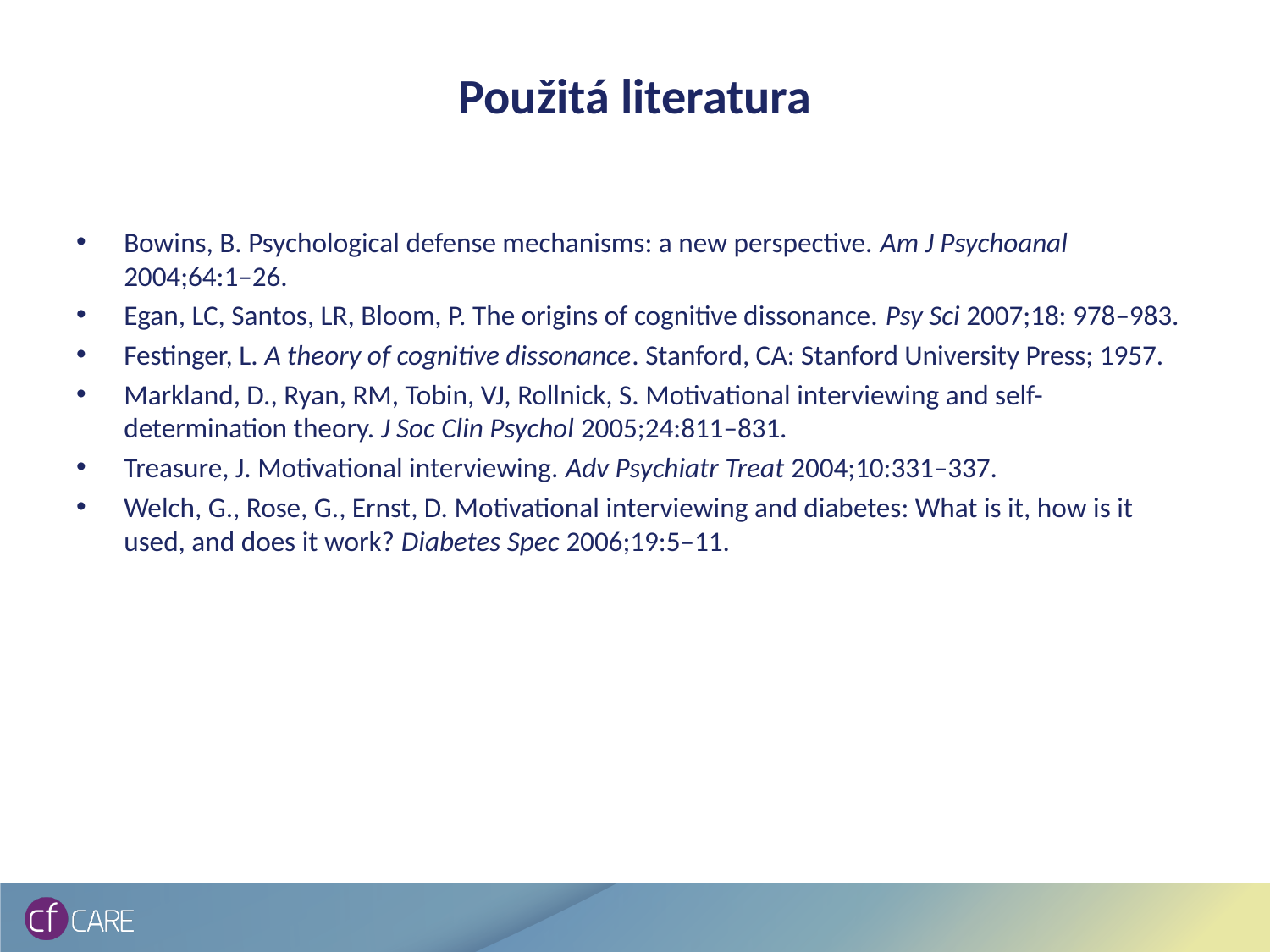

# Použitá literatura
Bowins, B. Psychological defense mechanisms: a new perspective. Am J Psychoanal 2004;64:1–26.
Egan, LC, Santos, LR, Bloom, P. The origins of cognitive dissonance. Psy Sci 2007;18: 978–983.
Festinger, L. A theory of cognitive dissonance. Stanford, CA: Stanford University Press; 1957.
Markland, D., Ryan, RM, Tobin, VJ, Rollnick, S. Motivational interviewing and self-determination theory. J Soc Clin Psychol 2005;24:811–831.
Treasure, J. Motivational interviewing. Adv Psychiatr Treat 2004;10:331–337.
Welch, G., Rose, G., Ernst, D. Motivational interviewing and diabetes: What is it, how is it used, and does it work? Diabetes Spec 2006;19:5–11.